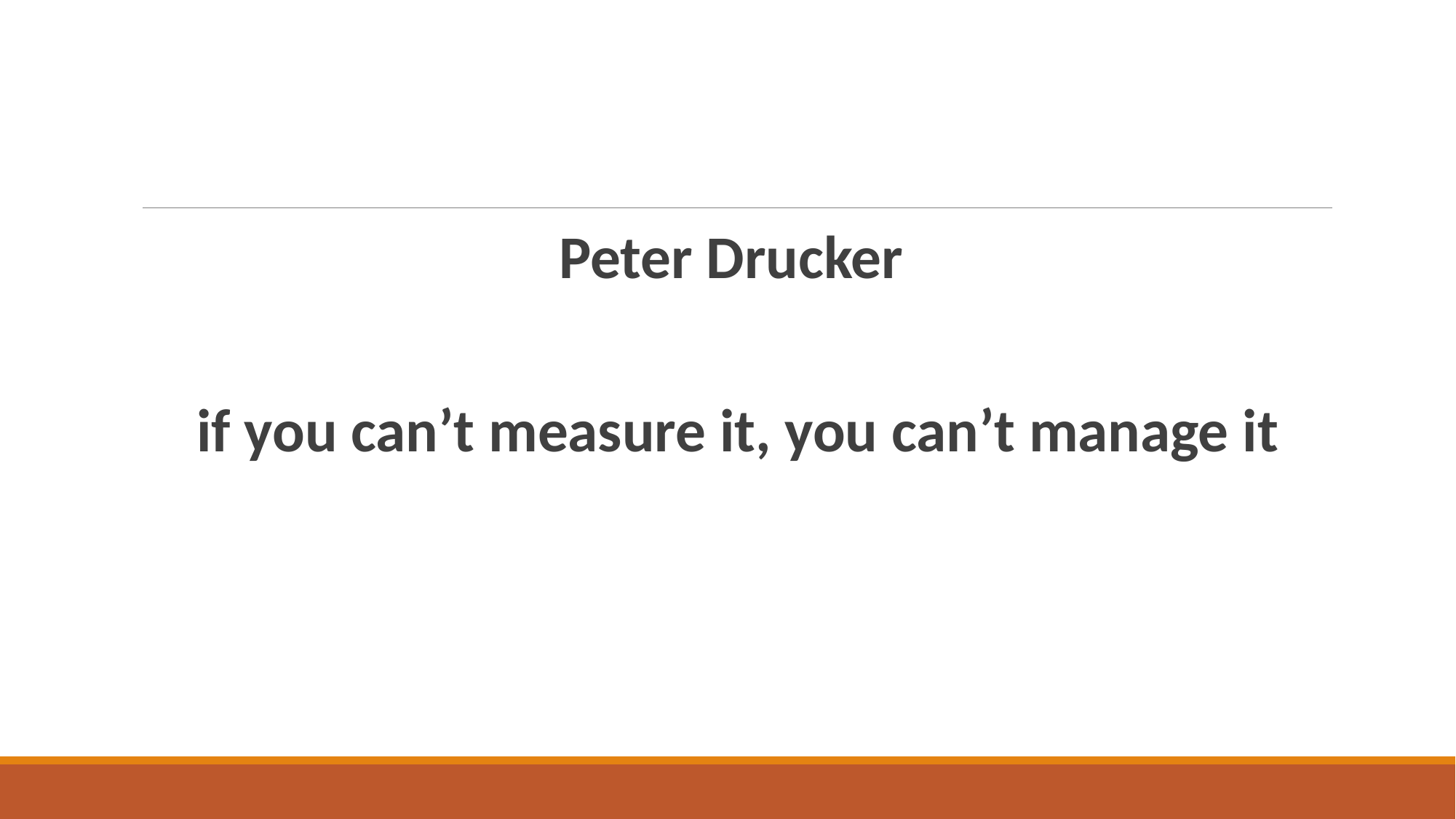

Peter Drucker

if you can’t measure it, you can’t manage it